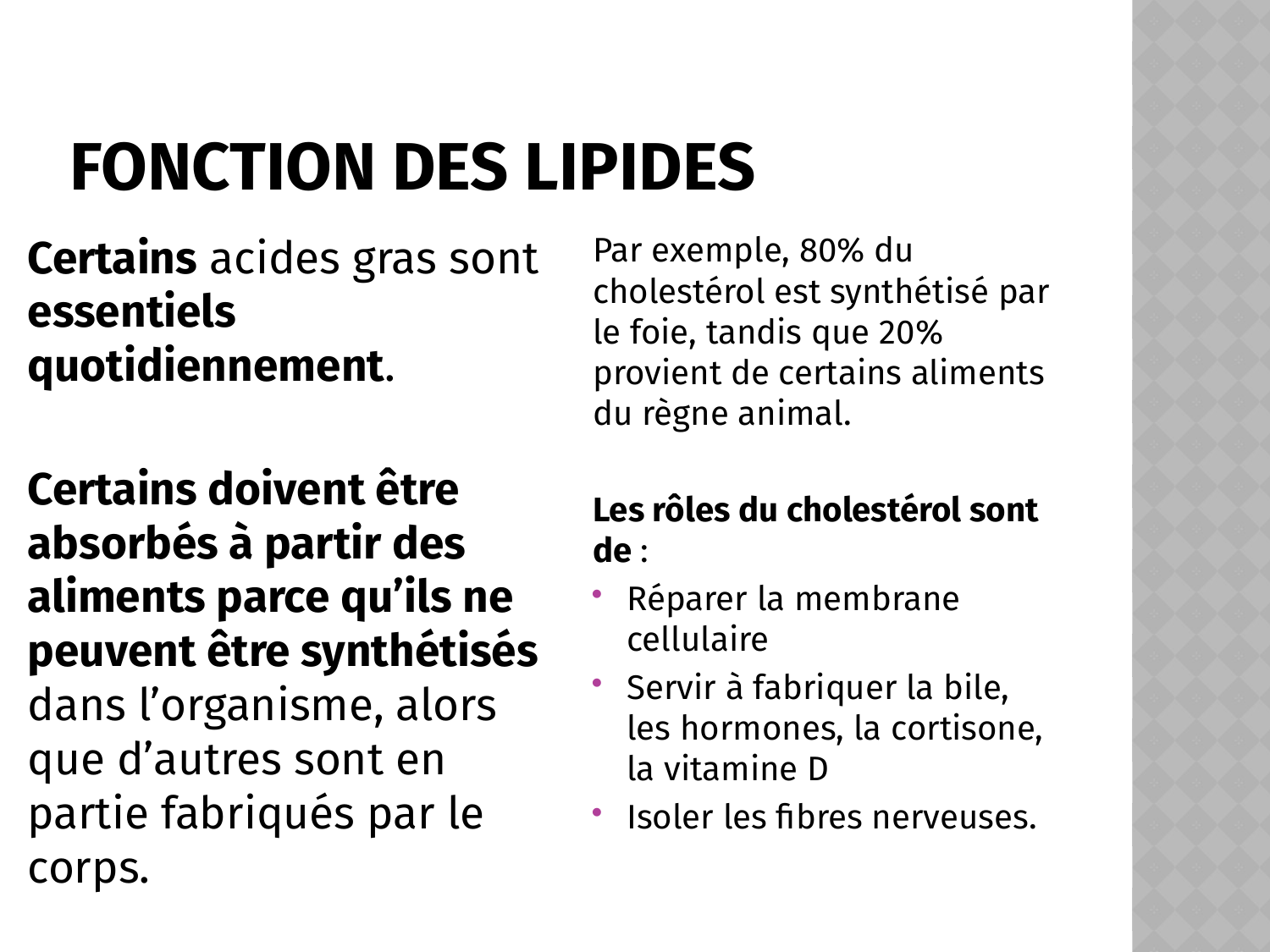

# Fonction des lipides
Certains acides gras sont essentiels quotidiennement.

Certains doivent être absorbés à partir des aliments parce qu’ils ne peuvent être synthétisés dans l’organisme, alors que d’autres sont en partie fabriqués par le corps.

Par exemple, 80% du cholestérol est synthétisé par le foie, tandis que 20% provient de certains aliments du règne animal.

Les rôles du cholestérol sont de :
Réparer la membrane cellulaire
Servir à fabriquer la bile, les hormones, la cortisone, la vitamine D
Isoler les fibres nerveuses.